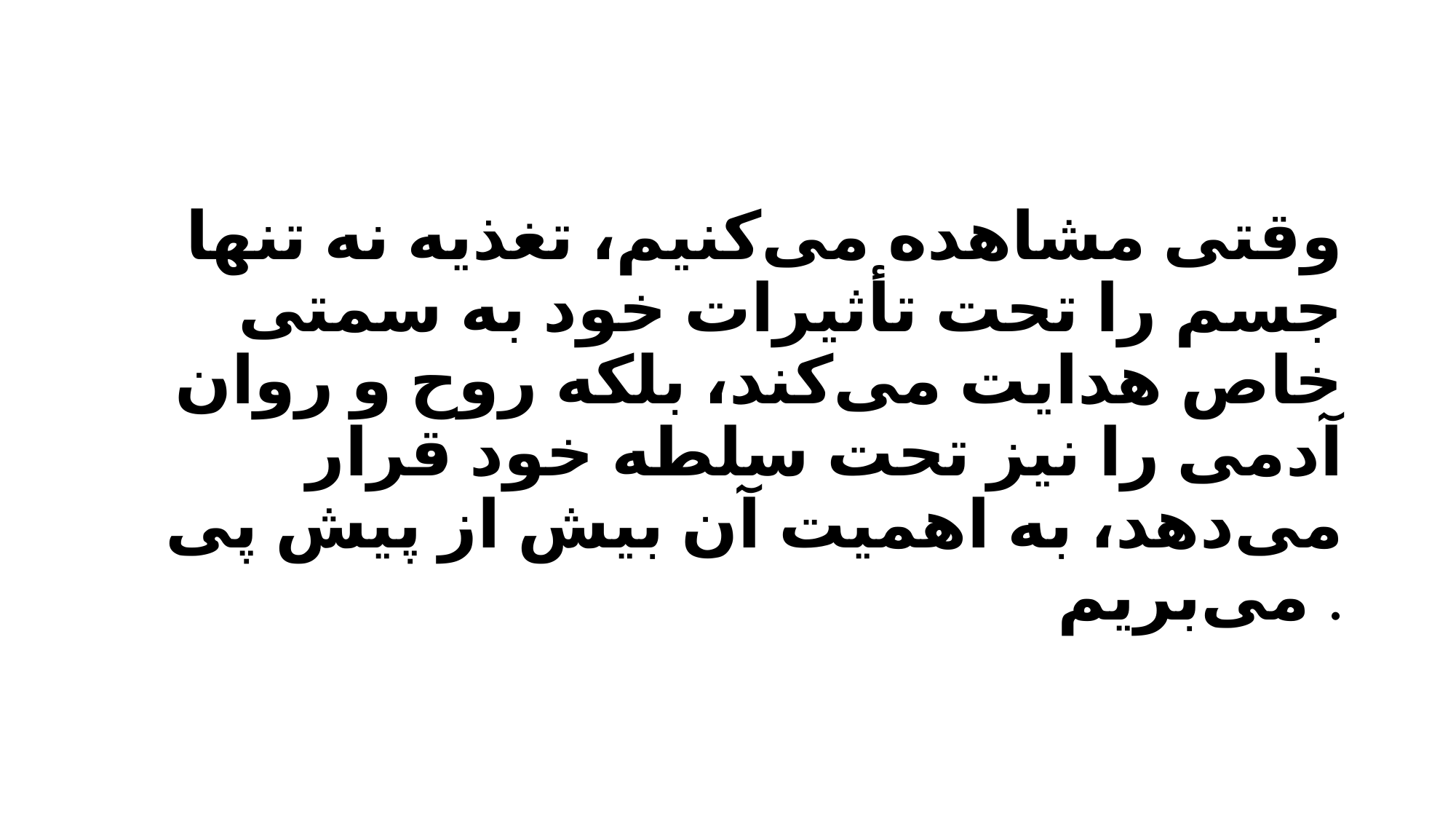

# وقتی مشاهده می‌کنیم، تغذیه نه ‌تنها جسم را تحت تأثیرات خود به سمتی خاص هدایت می‌کند، بلکه روح و روان آدمی را نیز تحت سلطه خود قرار می‌دهد، به اهمیت آن بیش ‌از پیش پی می‌بریم .